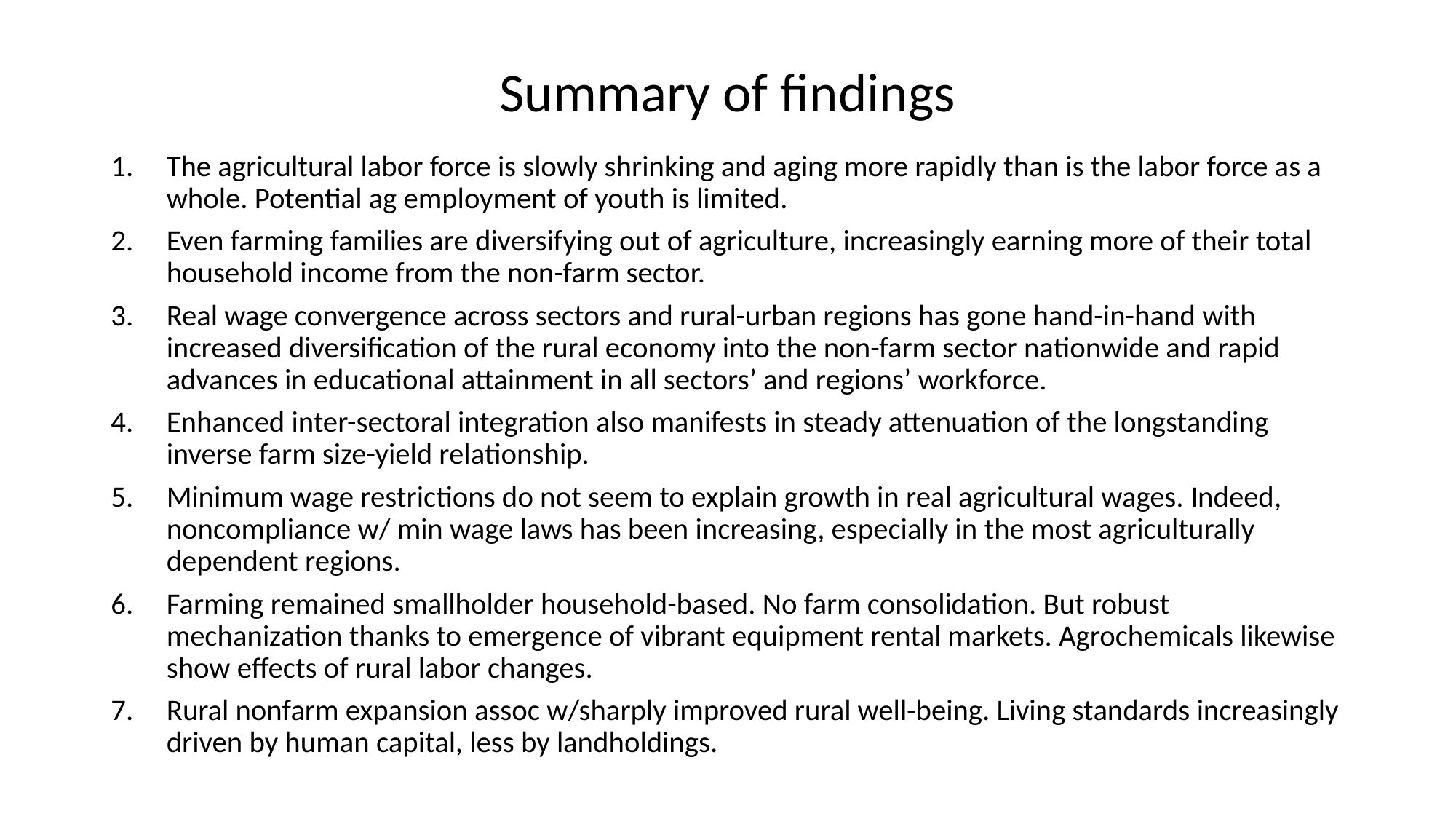

# Summary of findings
The agricultural labor force is slowly shrinking and aging more rapidly than is the labor force as a whole. Potential ag employment of youth is limited.
Even farming families are diversifying out of agriculture, increasingly earning more of their total household income from the non-farm sector.
Real wage convergence across sectors and rural-urban regions has gone hand-in-hand with increased diversification of the rural economy into the non-farm sector nationwide and rapid advances in educational attainment in all sectors’ and regions’ workforce.
Enhanced inter-sectoral integration also manifests in steady attenuation of the longstanding inverse farm size-yield relationship.
Minimum wage restrictions do not seem to explain growth in real agricultural wages. Indeed, noncompliance w/ min wage laws has been increasing, especially in the most agriculturally dependent regions.
Farming remained smallholder household-based. No farm consolidation. But robust mechanization thanks to emergence of vibrant equipment rental markets. Agrochemicals likewise show effects of rural labor changes.
Rural nonfarm expansion assoc w/sharply improved rural well-being. Living standards increasingly driven by human capital, less by landholdings.